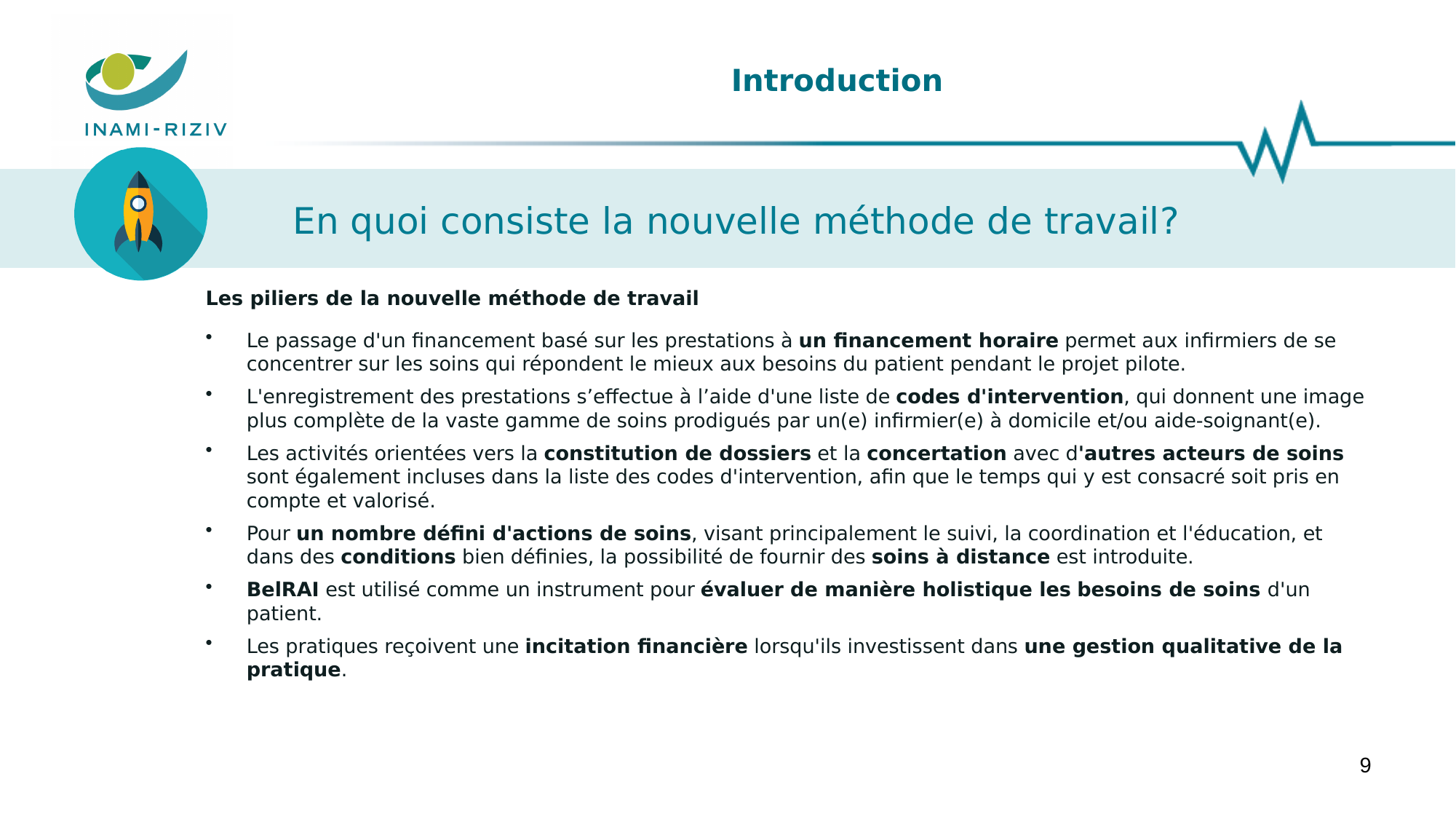

# Introduction

En quoi consiste la nouvelle méthode de travail?
Les piliers de la nouvelle méthode de travail
Le passage d'un financement basé sur les prestations à un financement horaire permet aux infirmiers de se concentrer sur les soins qui répondent le mieux aux besoins du patient pendant le projet pilote.
L'enregistrement des prestations s’effectue à l’aide d'une liste de codes d'intervention, qui donnent une image plus complète de la vaste gamme de soins prodigués par un(e) infirmier(e) à domicile et/ou aide-soignant(e).
Les activités orientées vers la constitution de dossiers et la concertation avec d'autres acteurs de soins sont également incluses dans la liste des codes d'intervention, afin que le temps qui y est consacré soit pris en compte et valorisé.
Pour un nombre défini d'actions de soins, visant principalement le suivi, la coordination et l'éducation, et dans des conditions bien définies, la possibilité de fournir des soins à distance est introduite.
BelRAI est utilisé comme un instrument pour évaluer de manière holistique les besoins de soins d'un patient.
Les pratiques reçoivent une incitation financière lorsqu'ils investissent dans une gestion qualitative de la pratique.
9